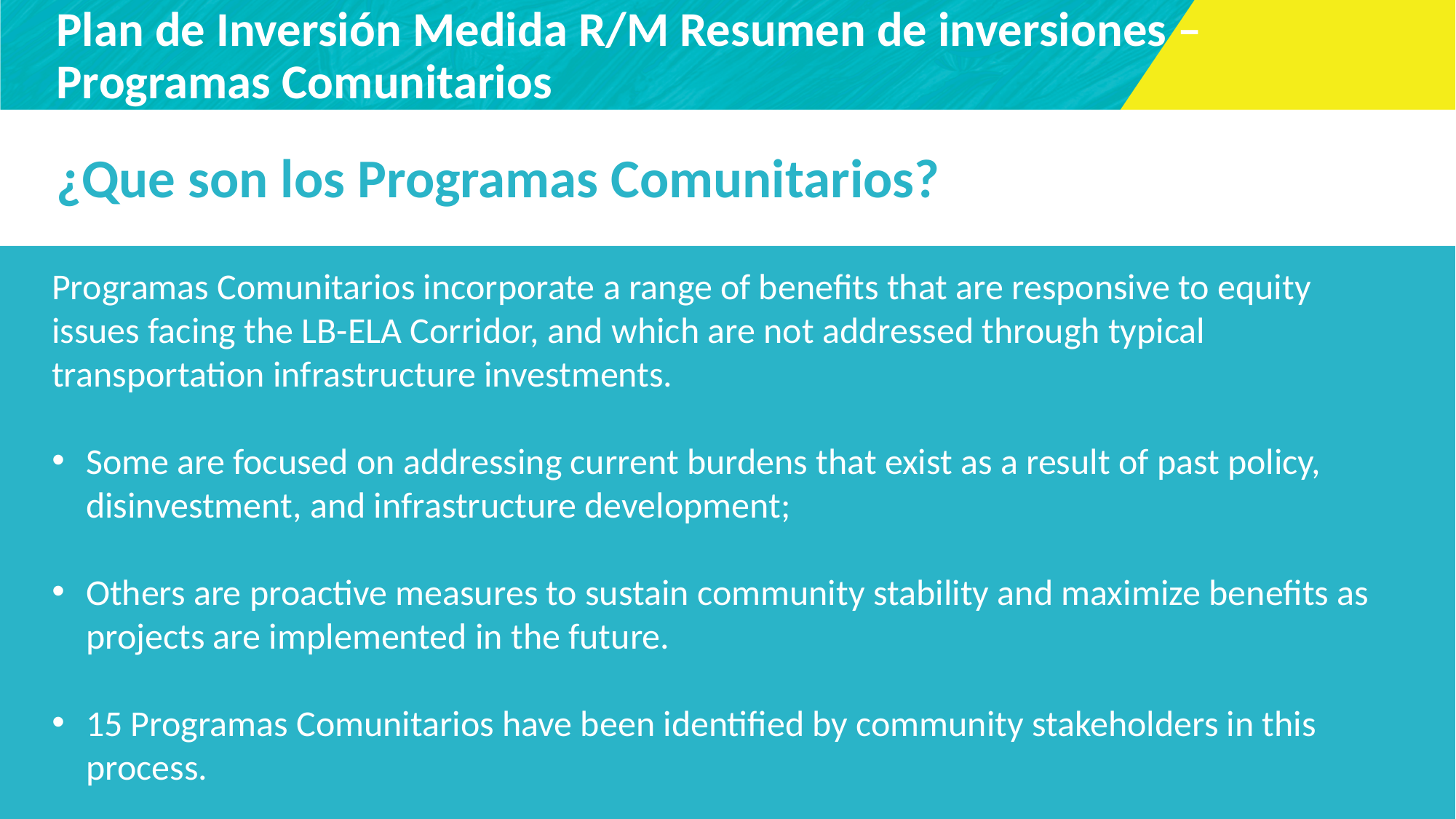

Plan de Inversión Medida R/M Resumen de inversiones –
Programas Comunitarios
¿Que son los Programas Comunitarios?

Executive Summary
Chapter 1 – Background
Chapter 2 – The Task Force and Task Force Charter Process
Chapter 3 – Existing Conditions and Future Projections
Chapter 4 – Vision, Goals, and Guiding Principles
Chapter 5 – Desarrollo of Multimodal Strategies, Projects and Programs
Chapter 6 – Evaluation and Prioritization
Chapter 7 – Recommended Investment Plan
Chapter 8 – Funding Strategy

Programas Comunitarios incorporate a range of benefits that are responsive to equity issues facing the LB-ELA Corridor, and which are not addressed through typical transportation infrastructure investments.

Some are focused on addressing current burdens that exist as a result of past policy, disinvestment, and infrastructure development;

Others are proactive measures to sustain community stability and maximize benefits as projects are implemented in the future.

15 Programas Comunitarios have been identified by community stakeholders in this process.

25